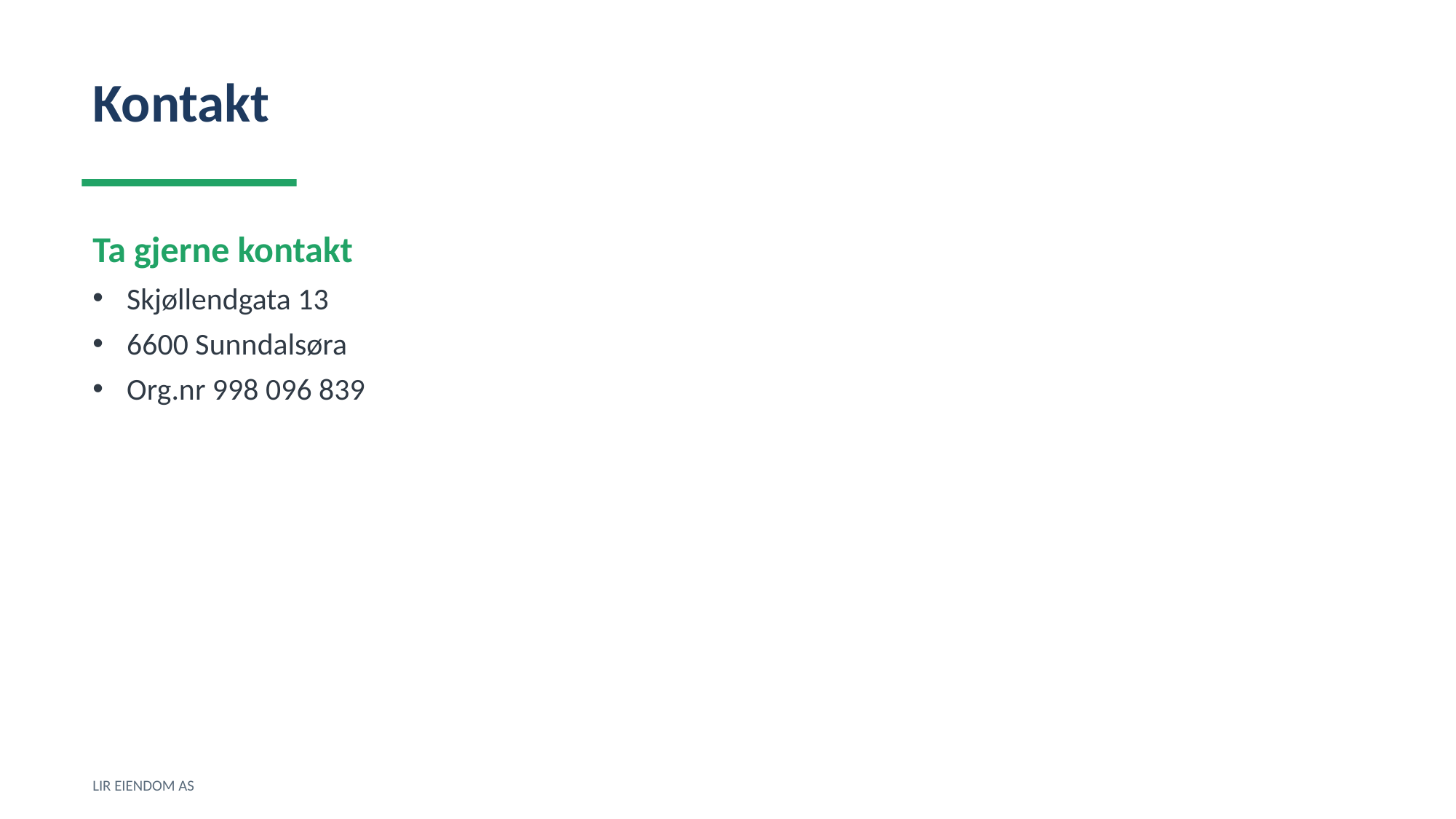

Kontakt

Ta gjerne kontakt
Skjøllendgata 13
6600 Sunndalsøra
Org.nr 998 096 839
LIR EIENDOM AS